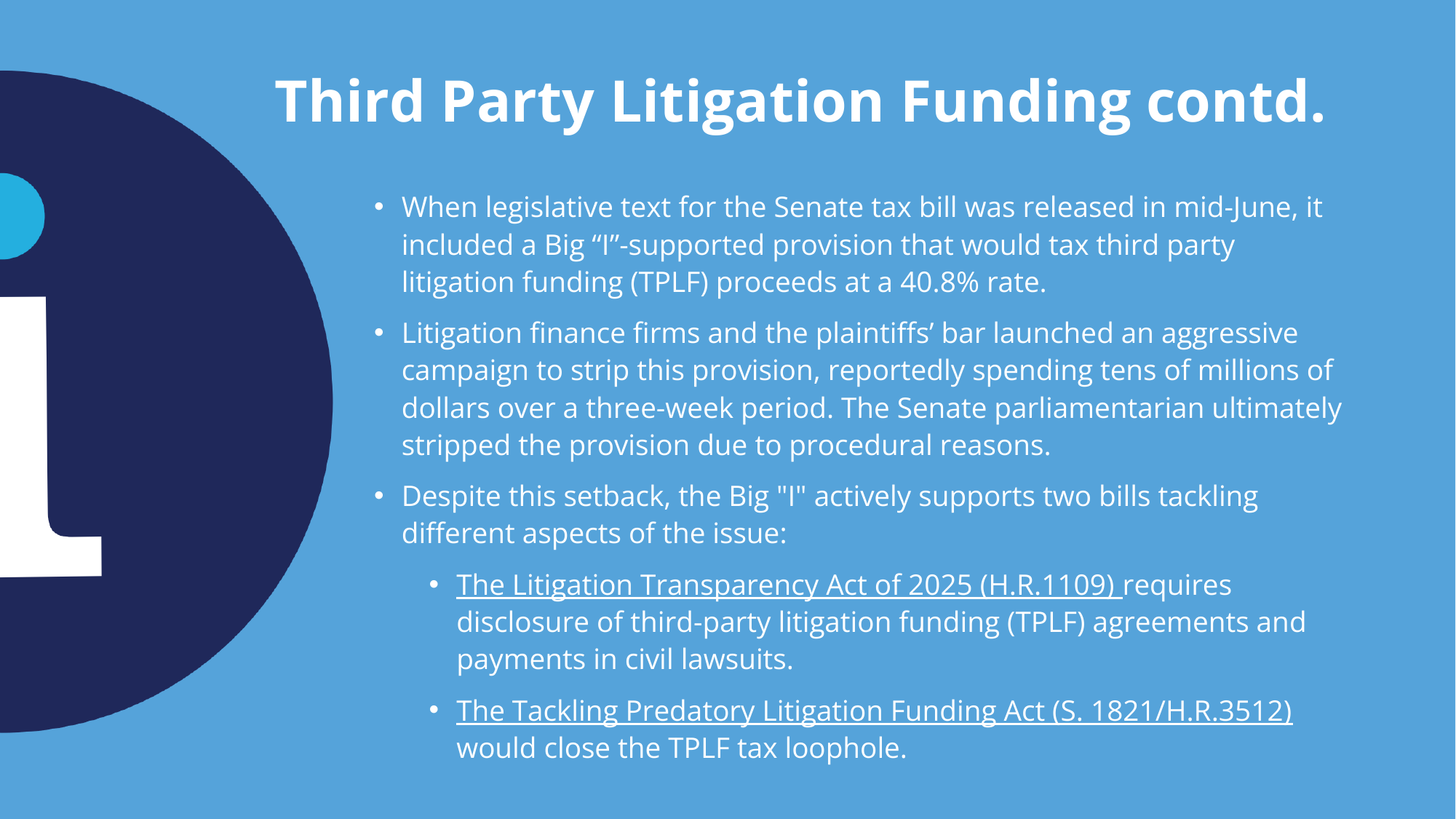

# Third Party Litigation Funding contd.
When legislative text for the Senate tax bill was released in mid-June, it included a Big “I”-supported provision that would tax third party litigation funding (TPLF) proceeds at a 40.8% rate.
Litigation finance firms and the plaintiffs’ bar launched an aggressive campaign to strip this provision, reportedly spending tens of millions of dollars over a three-week period. The Senate parliamentarian ultimately stripped the provision due to procedural reasons.
Despite this setback, the Big "I" actively supports two bills tackling different aspects of the issue:
The Litigation Transparency Act of 2025 (H.R.1109) requires disclosure of third-party litigation funding (TPLF) agreements and payments in civil lawsuits.
The Tackling Predatory Litigation Funding Act (S. 1821/H.R.3512) would close the TPLF tax loophole.